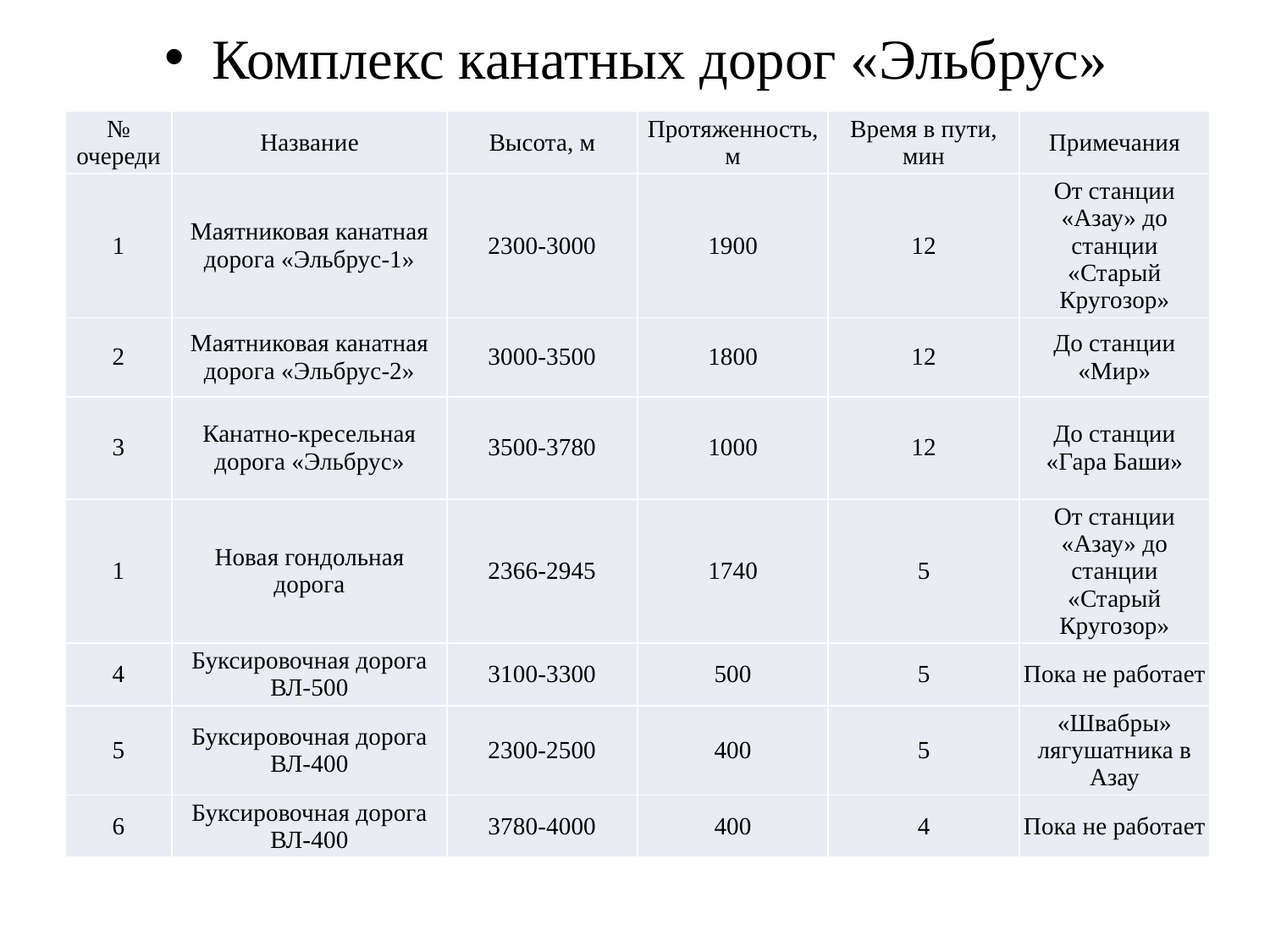

Комплекс канатных дорог «Эльбрус»
| № очереди | Название | Высота, м | Протяженность, м | Время в пути, мин | Примечания |
| --- | --- | --- | --- | --- | --- |
| 1 | Маятниковая канатная дорога «Эльбрус-1» | 2300-3000 | 1900 | 12 | От станции «Азау» до станции «Старый Кругозор» |
| 2 | Маятниковая канатная дорога «Эльбрус-2» | 3000-3500 | 1800 | 12 | До станции «Мир» |
| 3 | Канатно-кресельная дорога «Эльбрус» | 3500-3780 | 1000 | 12 | До станции «Гара Баши» |
| 1 | Новая гондольная дорога | 2366-2945 | 1740 | 5 | От станции «Азау» до станции «Старый Кругозор» |
| 4 | Буксировочная дорога ВЛ-500 | 3100-3300 | 500 | 5 | Пока не работает |
| 5 | Буксировочная дорога ВЛ-400 | 2300-2500 | 400 | 5 | «Швабры» лягушатника в Азау |
| 6 | Буксировочная дорога ВЛ-400 | 3780-4000 | 400 | 4 | Пока не работает |